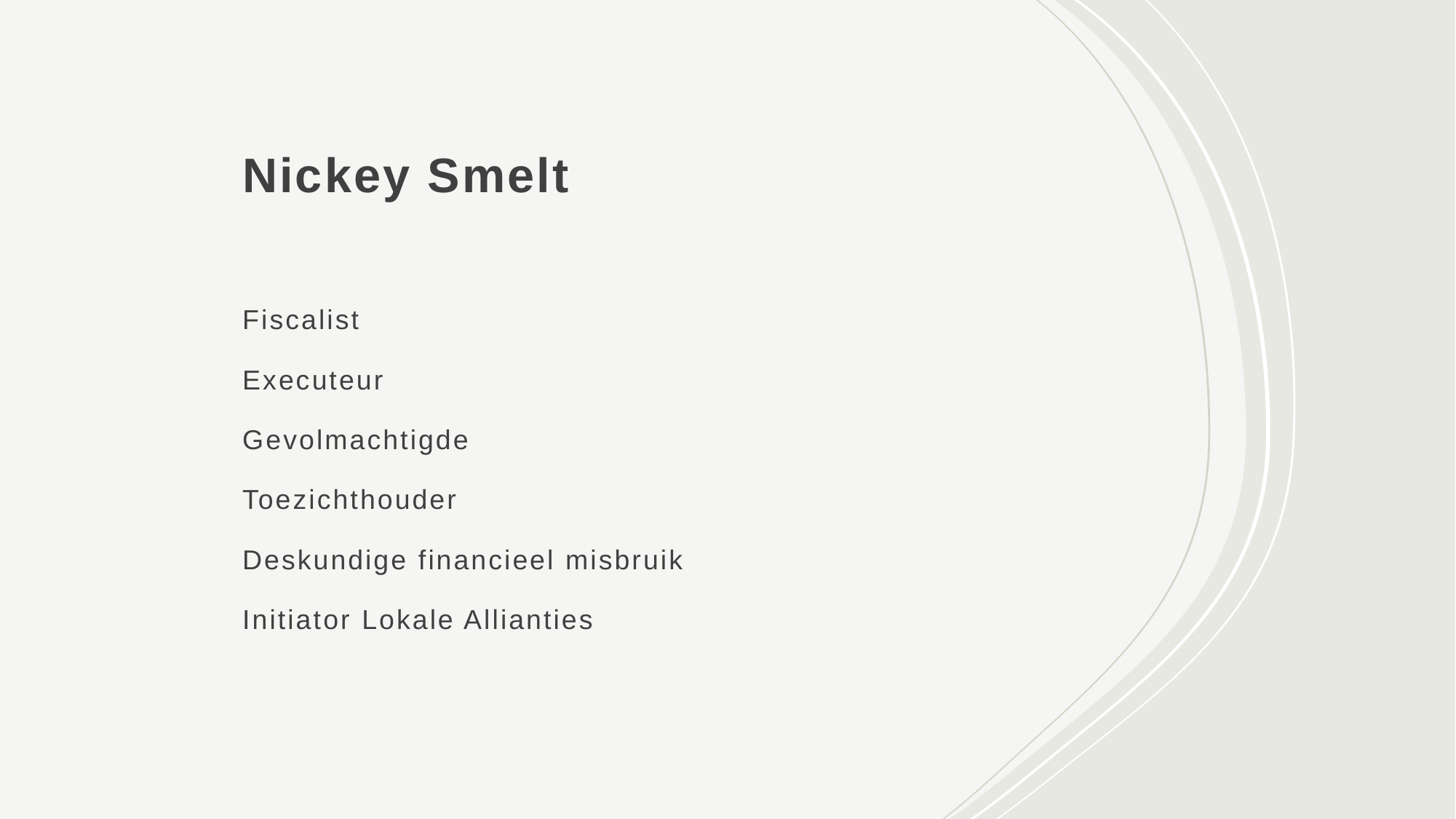

# Nickey Smelt
Fiscalist
Executeur
Gevolmachtigde
Toezichthouder
Deskundige financieel misbruik
Initiator Lokale Allianties